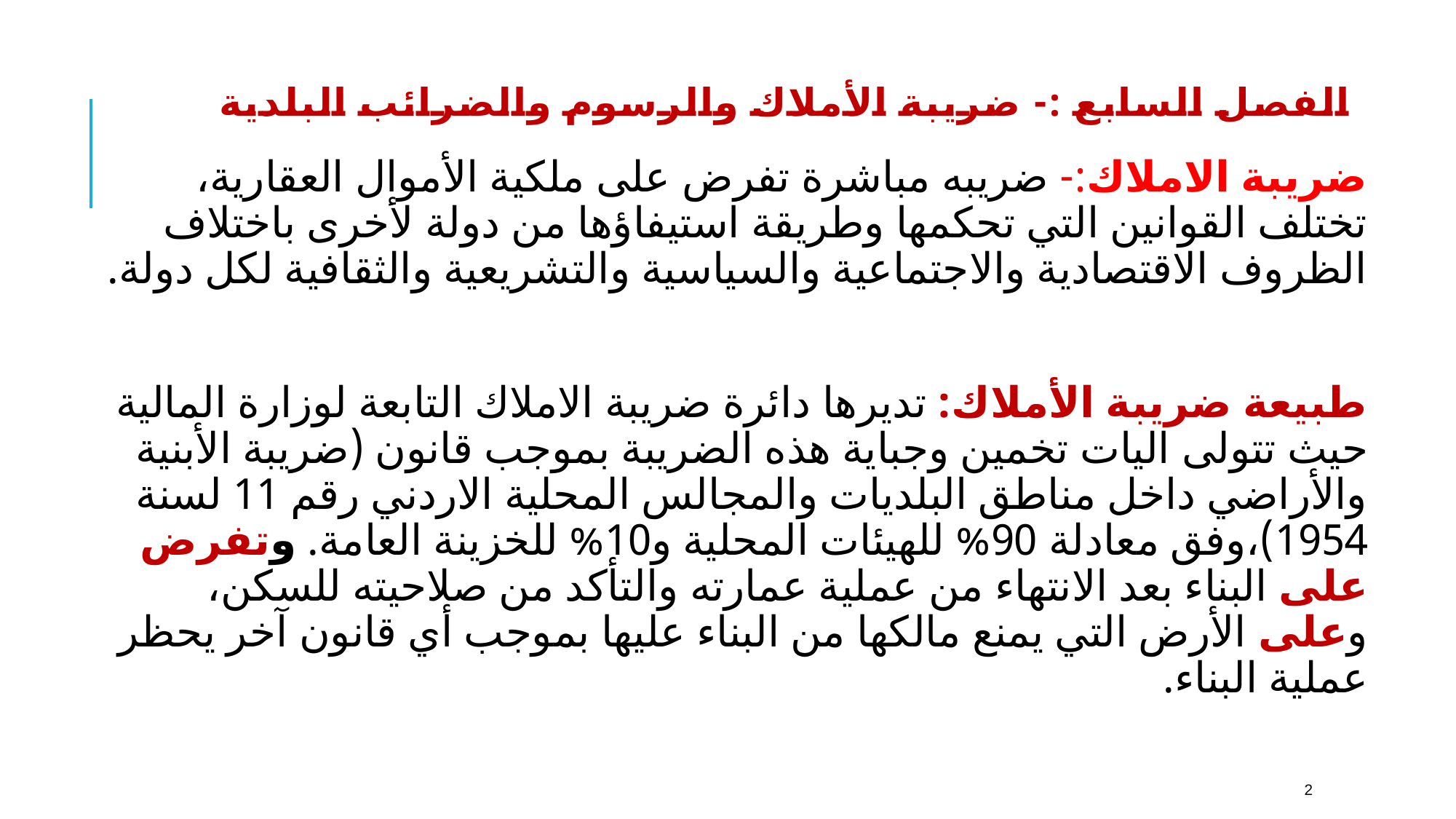

# الفصل السابع :- ضريبة الأملاك والرسوم والضرائب البلدية
ضريبة الاملاك:- ضريبه مباشرة تفرض على ملكية الأموال العقارية، تختلف القوانين التي تحكمها وطريقة استيفاؤها من دولة لأخرى باختلاف الظروف الاقتصادية والاجتماعية والسياسية والتشريعية والثقافية لكل دولة.

طبيعة ضريبة الأملاك: تديرها دائرة ضريبة الاملاك التابعة لوزارة المالية حيث تتولى اليات تخمين وجباية هذه الضريبة بموجب قانون (ضريبة الأبنية والأراضي داخل مناطق البلديات والمجالس المحلية الاردني رقم 11 لسنة 1954)،وفق معادلة 90% للهيئات المحلية و10% للخزينة العامة. وتفرض على البناء بعد الانتهاء من عملية عمارته والتأكد من صلاحيته للسكن، وعلى الأرض التي يمنع مالكها من البناء عليها بموجب أي قانون آخر يحظر عملية البناء.

2